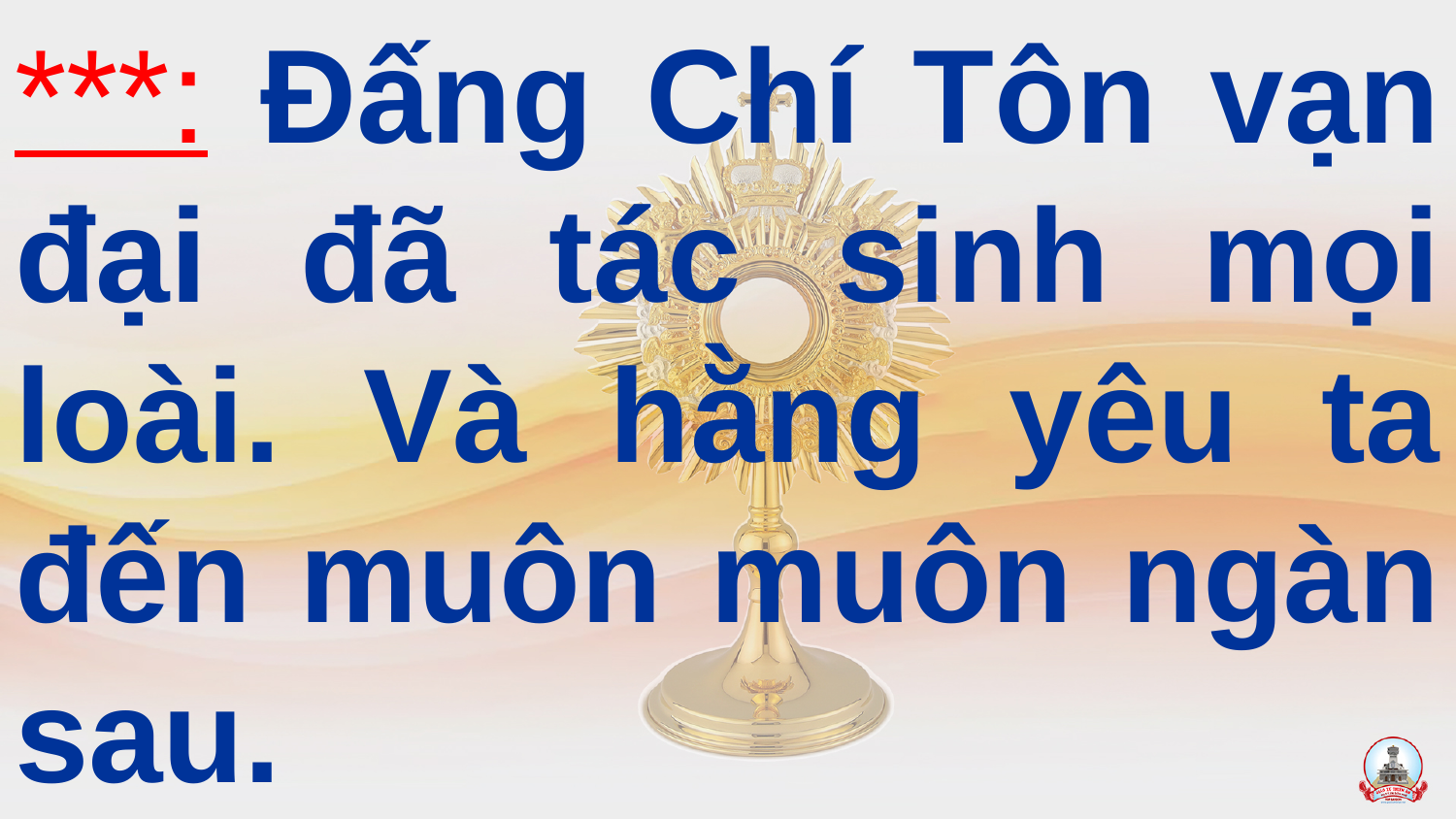

***: Đấng Chí Tôn vạn đại đã tác sinh mọi loài. Và hằng yêu ta đến muôn muôn ngàn sau.